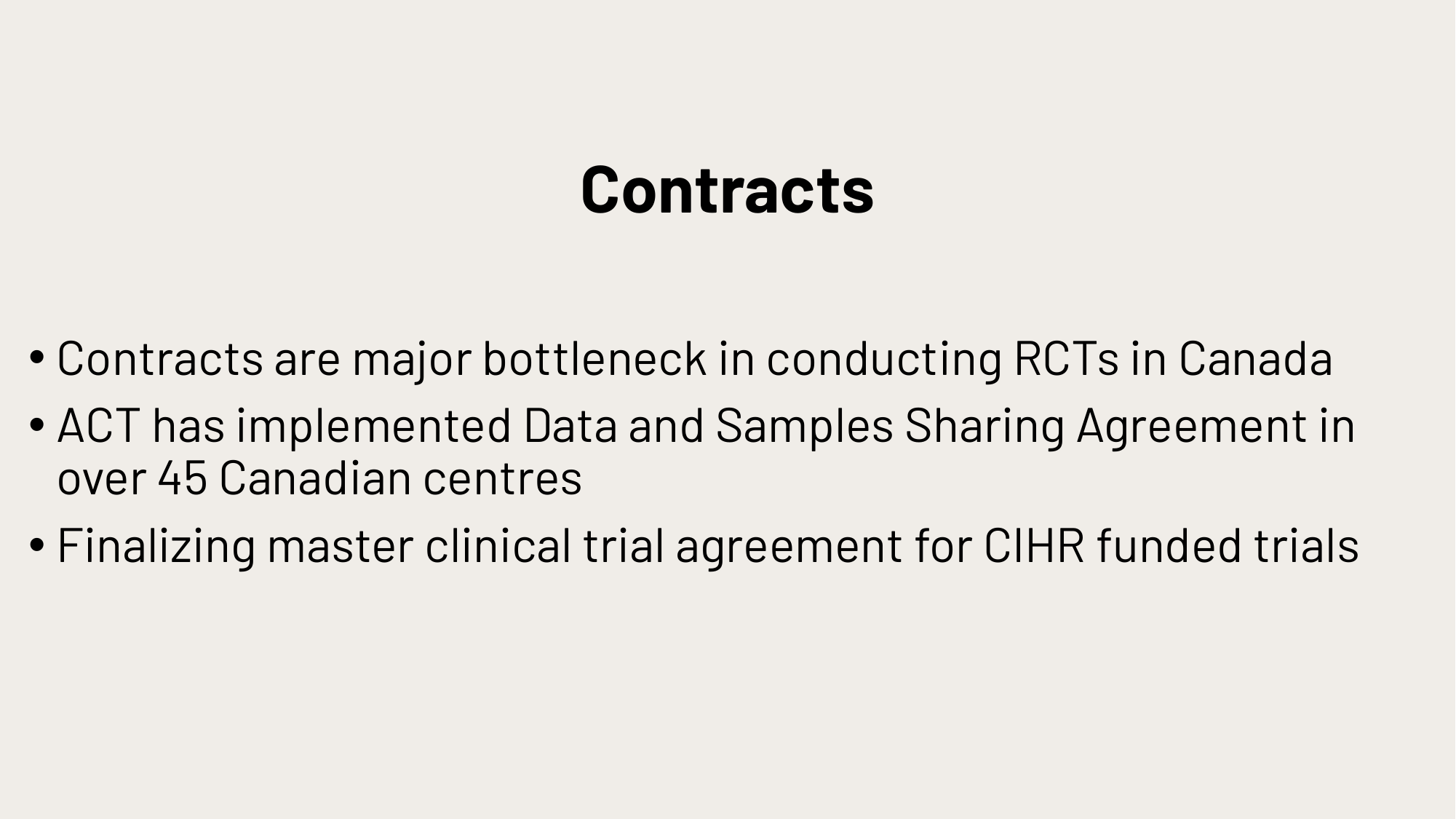

# Contracts
Contracts are major bottleneck in conducting RCTs in Canada
ACT has implemented Data and Samples Sharing Agreement in over 45 Canadian centres
Finalizing master clinical trial agreement for CIHR funded trials